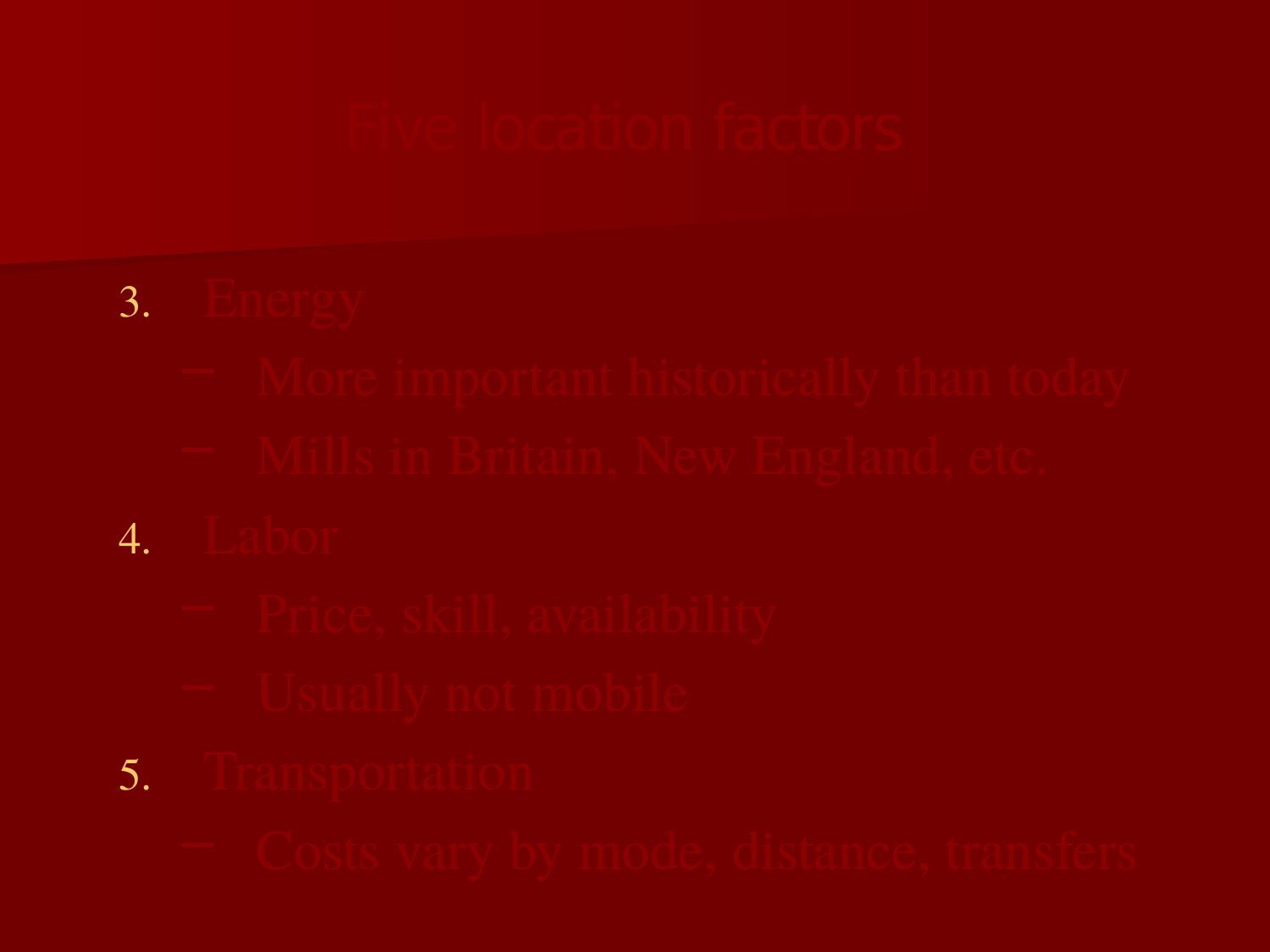

Five location factors
Energy
More important historically than today
Mills in Britain, New England, etc.
Labor
Price, skill, availability
Usually not mobile
Transportation
Costs vary by mode, distance, transfers